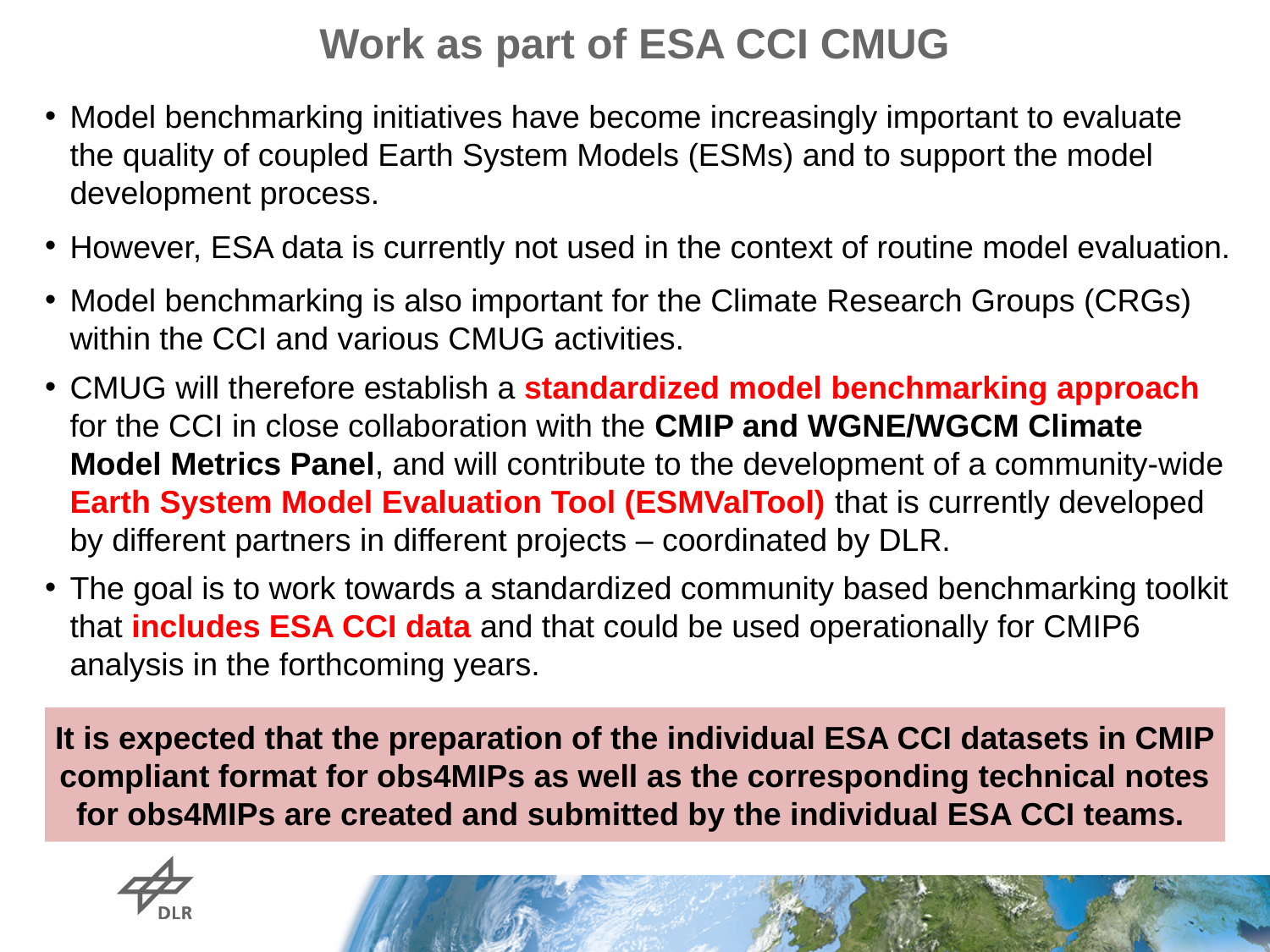

# Work as part of ESA CCI CMUG
Model benchmarking initiatives have become increasingly important to evaluate the quality of coupled Earth System Models (ESMs) and to support the model development process.
However, ESA data is currently not used in the context of routine model evaluation.
Model benchmarking is also important for the Climate Research Groups (CRGs) within the CCI and various CMUG activities.
CMUG will therefore establish a standardized model benchmarking approach for the CCI in close collaboration with the CMIP and WGNE/WGCM Climate Model Metrics Panel, and will contribute to the development of a community-wide Earth System Model Evaluation Tool (ESMValTool) that is currently developed by different partners in different projects – coordinated by DLR.
The goal is to work towards a standardized community based benchmarking toolkit that includes ESA CCI data and that could be used operationally for CMIP6 analysis in the forthcoming years.
It is expected that the preparation of the individual ESA CCI datasets in CMIP compliant format for obs4MIPs as well as the corresponding technical notes for obs4MIPs are created and submitted by the individual ESA CCI teams.